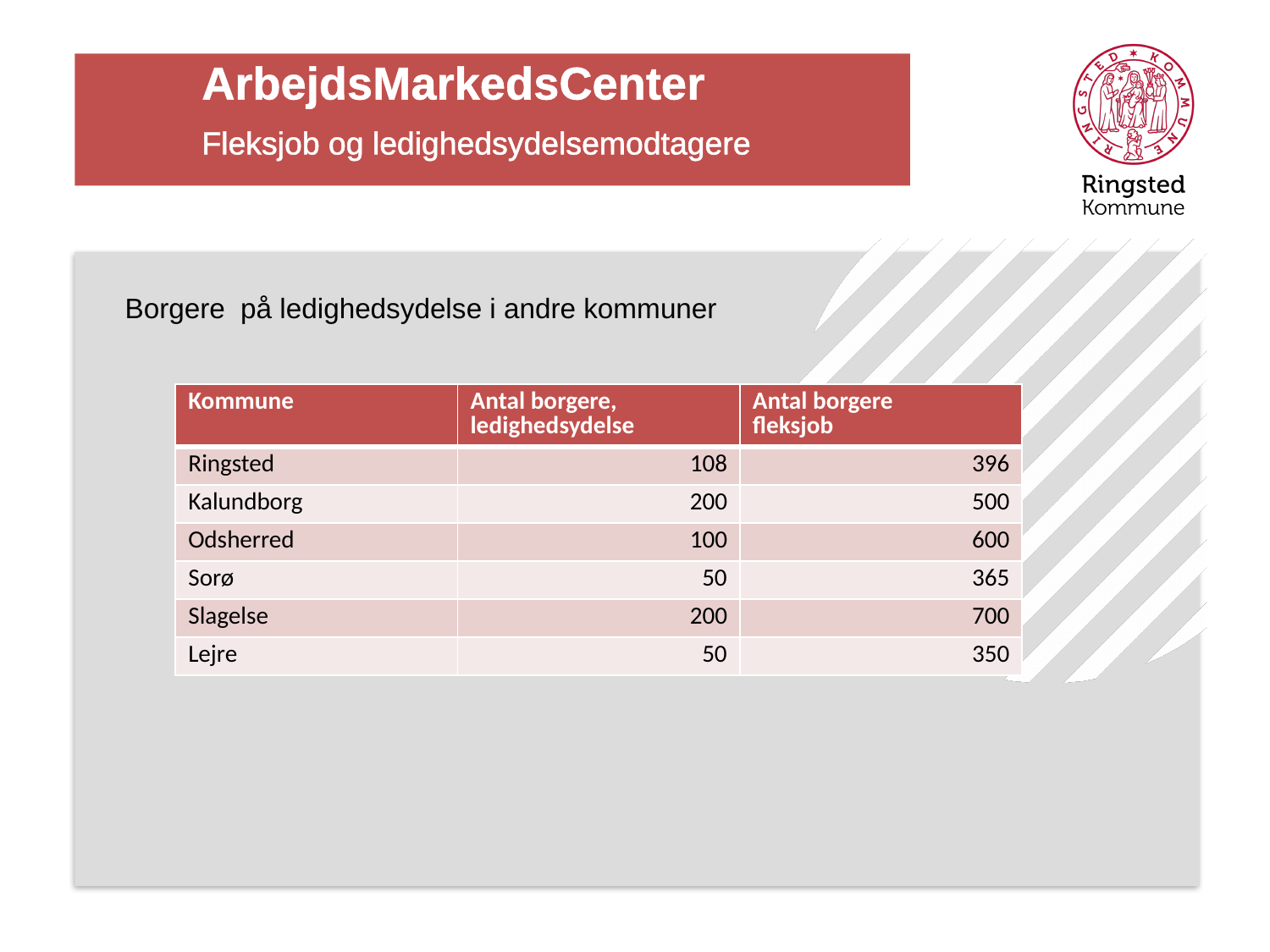

# ArbejdsMarkedsCenter Fleksjob og ledighedsydelsemodtagere
Borgere  på ledighedsydelse i andre kommuner

| Kommune | Antal borgere, ledighedsydelse | Antal borgere fleksjob |
| --- | --- | --- |
| Ringsted | 108 | 396 |
| Kalundborg | 200 | 500 |
| Odsherred | 100 | 600 |
| Sorø | 50 | 365 |
| Slagelse | 200 | 700 |
| Lejre | 50 | 350 |